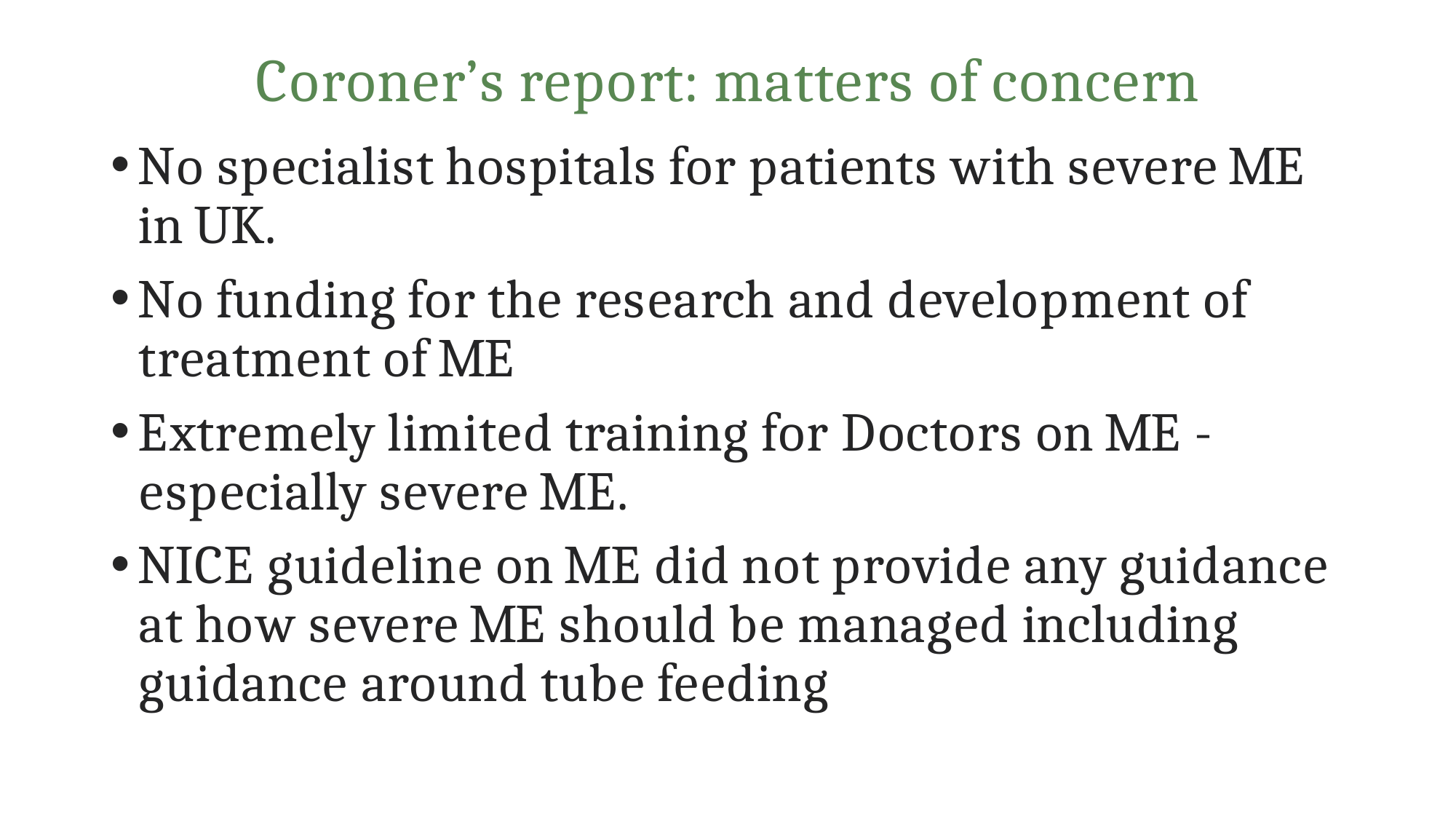

# Coroner’s report: matters of concern
No specialist hospitals for patients with severe ME in UK.
No funding for the research and development of treatment of ME
Extremely limited training for Doctors on ME - especially severe ME.
NICE guideline on ME did not provide any guidance at how severe ME should be managed including guidance around tube feeding